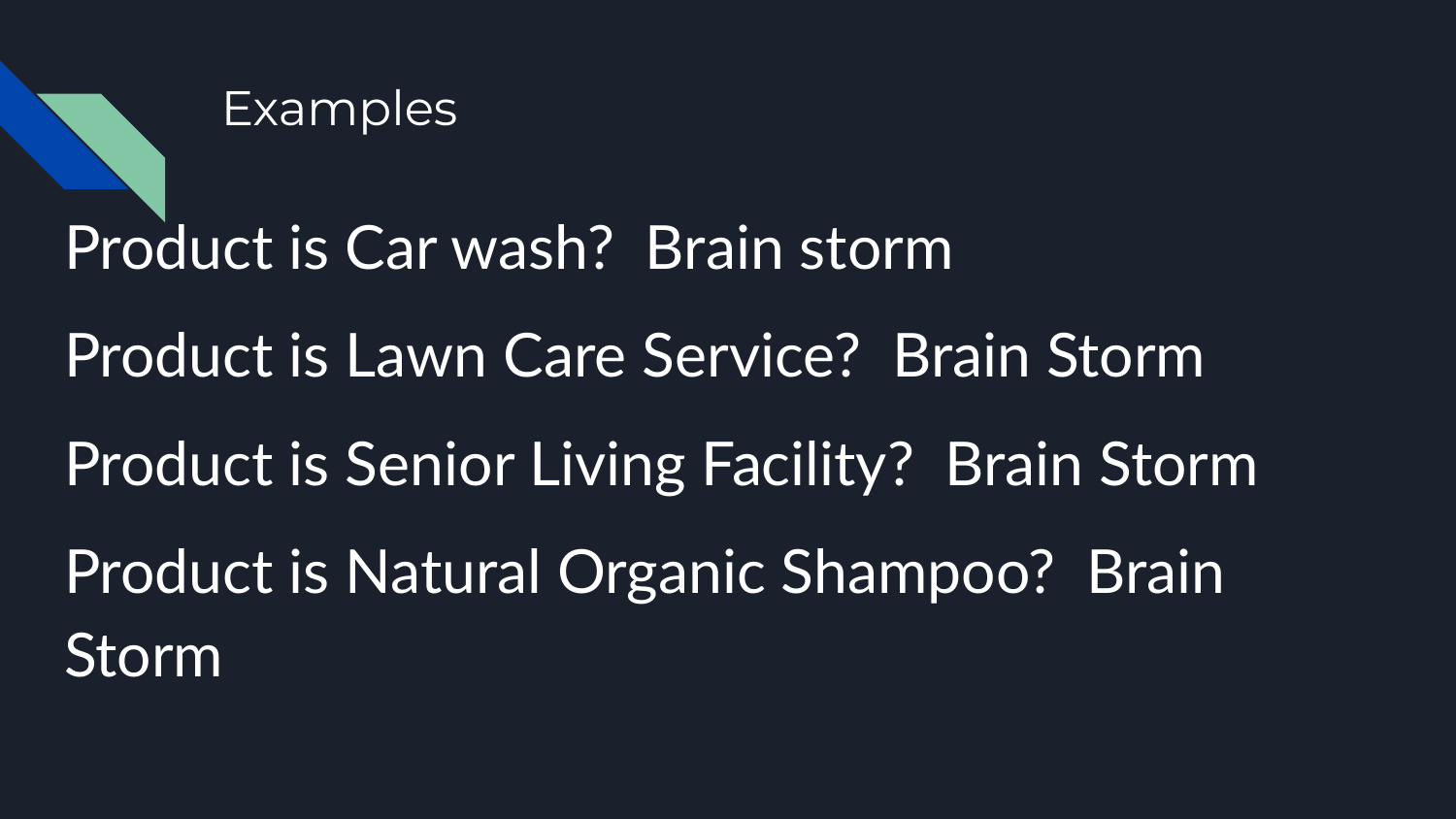

# Examples
Product is Car wash?  Brain storm
Product is Lawn Care Service?  Brain Storm
Product is Senior Living Facility?  Brain Storm
Product is Natural Organic Shampoo?  Brain Storm